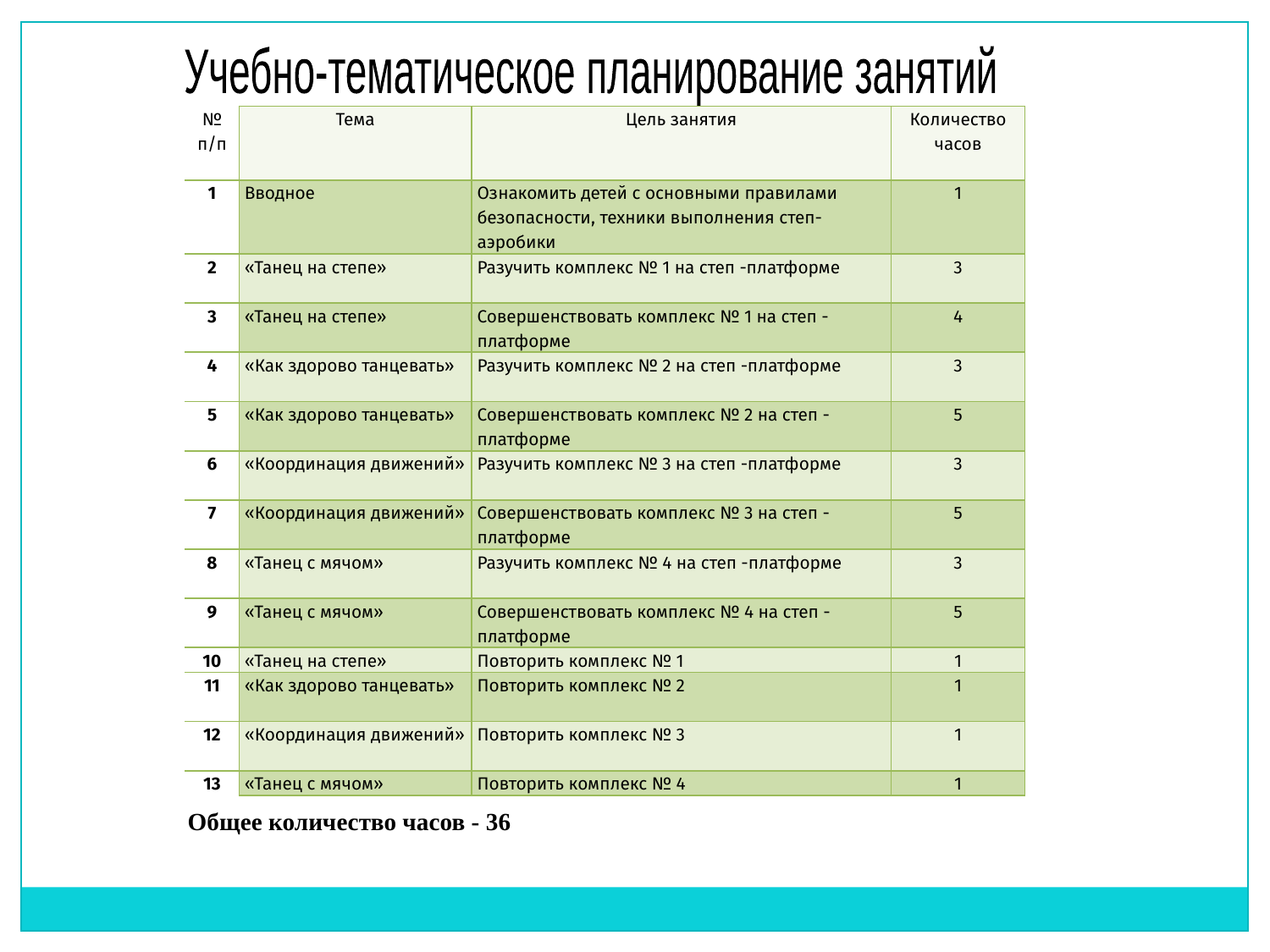

Общее количество часов - 36
Учебно-тематическое планирование занятий
| № п/п | Тема | Цель занятия | Количество часов |
| --- | --- | --- | --- |
| 1 | Вводное | Ознакомить детей с основными правилами безопасности, техники выполнения степ-аэробики | 1 |
| 2 | «Танец на степе» | Разучить комплекс № 1 на степ -платформе | 3 |
| 3 | «Танец на степе» | Совершенствовать комплекс № 1 на степ -платформе | 4 |
| 4 | «Как здорово танцевать» | Разучить комплекс № 2 на степ -платформе | 3 |
| 5 | «Как здорово танцевать» | Совершенствовать комплекс № 2 на степ -платформе | 5 |
| 6 | «Координация движений» | Разучить комплекс № 3 на степ -платформе | 3 |
| 7 | «Координация движений» | Совершенствовать комплекс № 3 на степ -платформе | 5 |
| 8 | «Танец с мячом» | Разучить комплекс № 4 на степ -платформе | 3 |
| 9 | «Танец с мячом» | Совершенствовать комплекс № 4 на степ -платформе | 5 |
| 10 | «Танец на степе» | Повторить комплекс № 1 | 1 |
| 11 | «Как здорово танцевать» | Повторить комплекс № 2 | 1 |
| 12 | «Координация движений» | Повторить комплекс № 3 | 1 |
| 13 | «Танец с мячом» | Повторить комплекс № 4 | 1 |